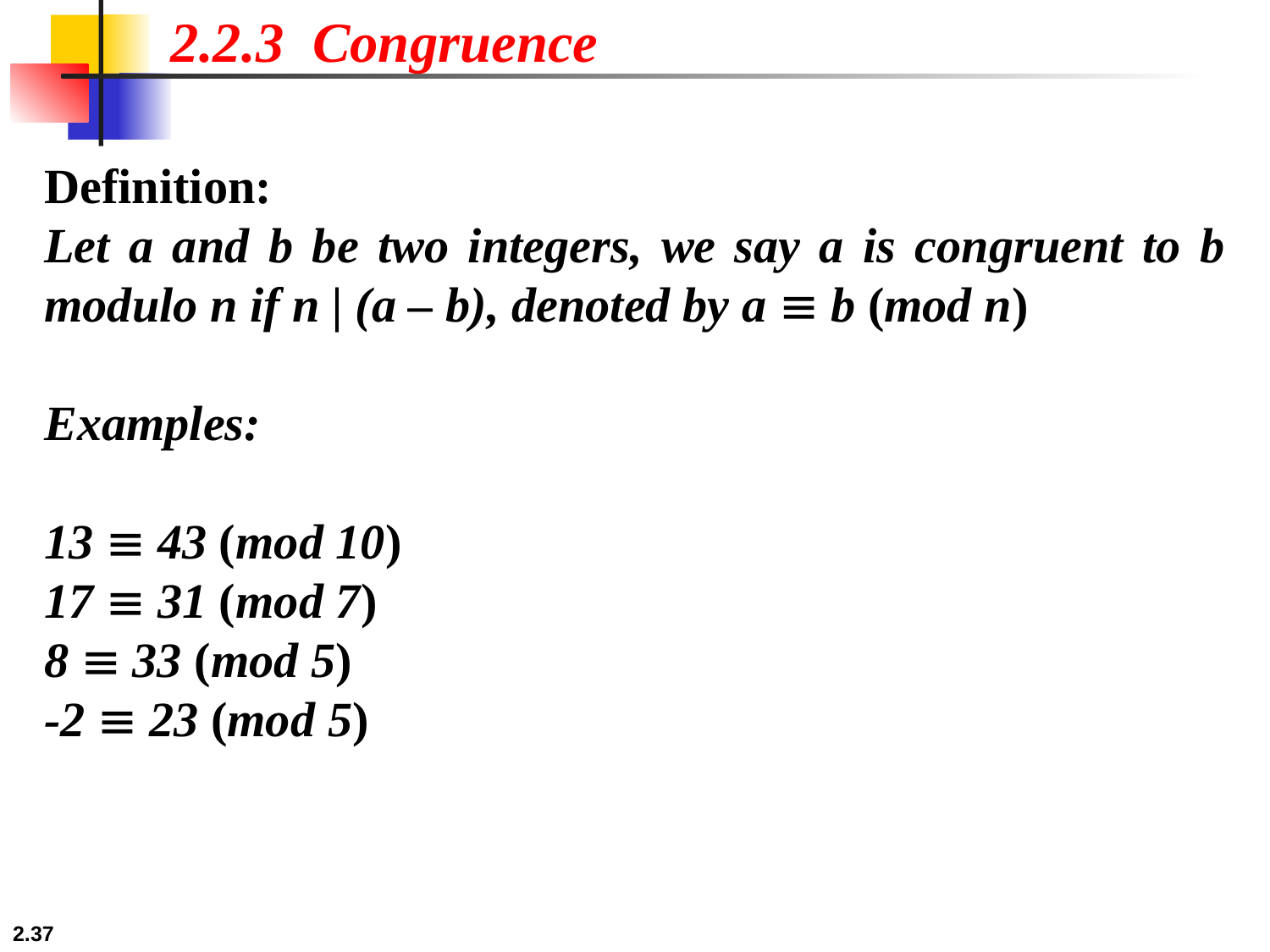

2.2.3  Congruence

Definition:
Let a and b be two integers, we say a is congruent to b modulo n if n | (a – b), denoted by a ≡ b (mod n)

Examples:

13 ≡ 43 (mod 10)
17 ≡ 31 (mod 7)
8 ≡ 33 (mod 5)
-2 ≡ 23 (mod 5)

2.37